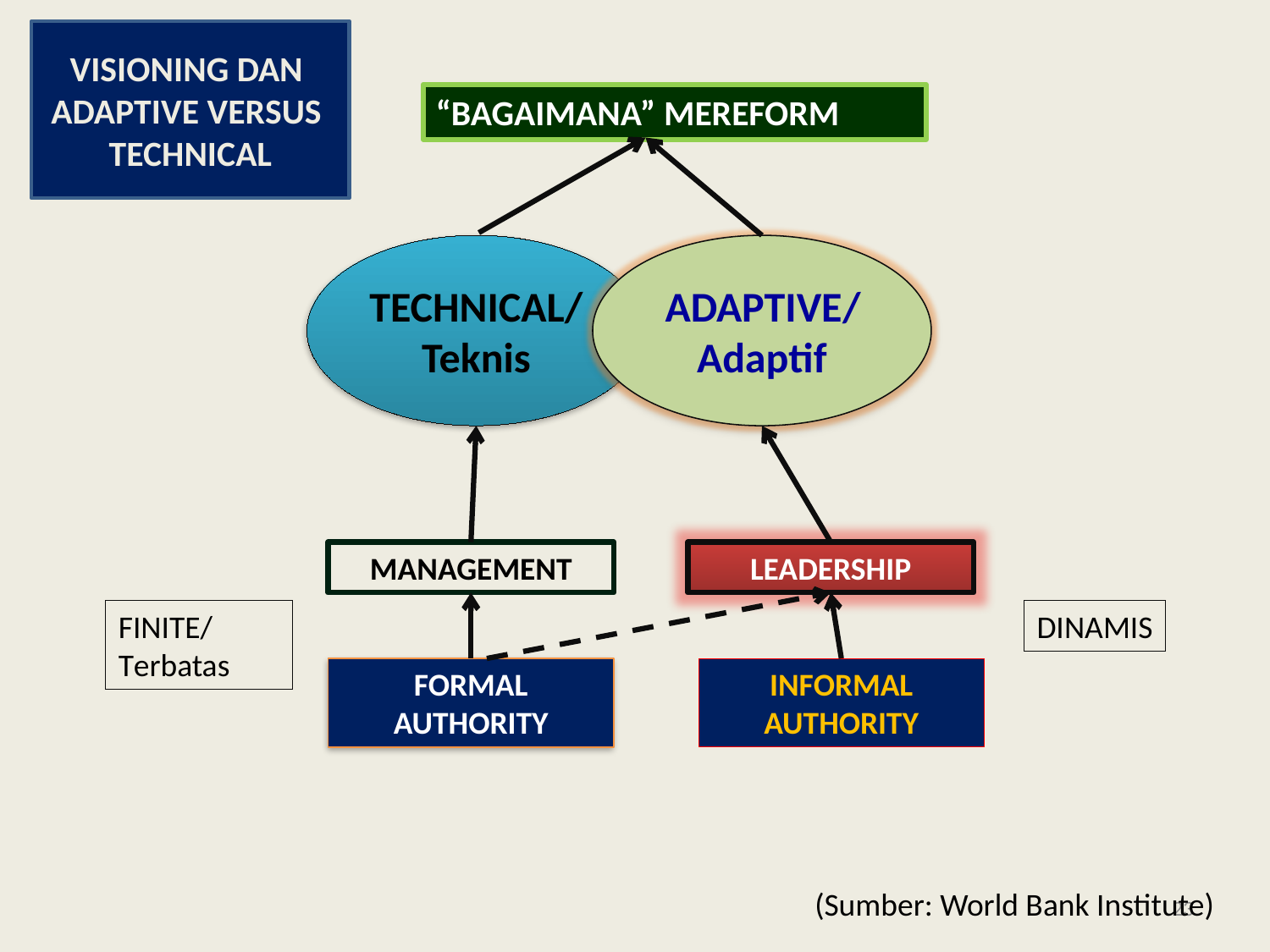

VISIONING DAN
ADAPTIVE VERSUS
TECHNICAL

“BAGAIMANA” MEREFORM
TECHNICAL/Teknis
ADAPTIVE/Adaptif
MANAGEMENT
LEADERSHIP
FINITE/
Terbatas
DINAMIS
FORMAL AUTHORITY
INFORMAL AUTHORITY
(Sumber: World Bank Institute)
23